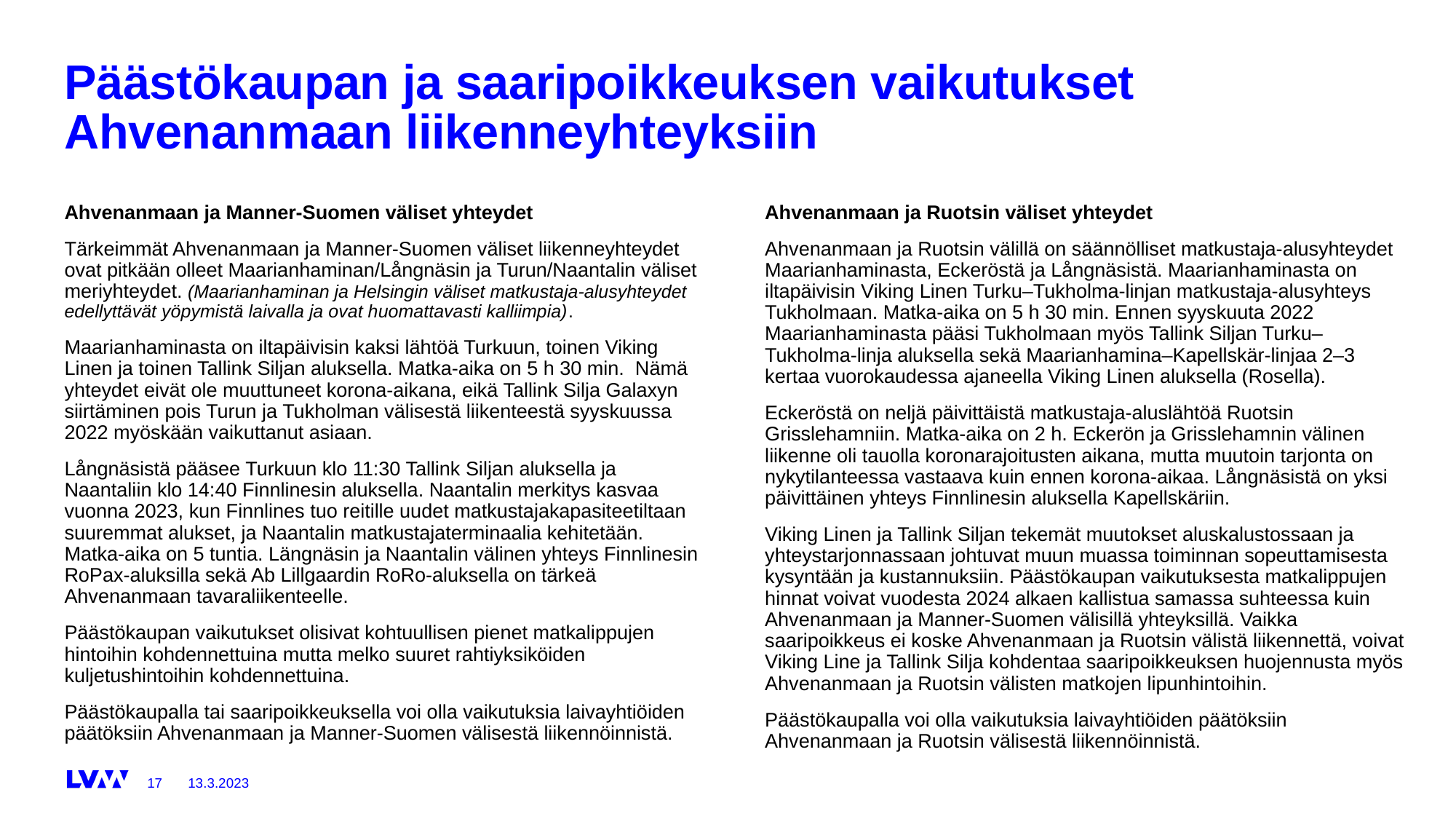

# Päästökaupan ja saaripoikkeuksen vaikutukset Ahvenanmaan liikenneyhteyksiin
Ahvenanmaan ja Manner-Suomen väliset yhteydet
Tärkeimmät Ahvenanmaan ja Manner-Suomen väliset liikenneyhteydet ovat pitkään olleet Maarianhaminan/Långnäsin ja Turun/Naantalin väliset meriyhteydet. (Maarianhaminan ja Helsingin väliset matkustaja-alusyhteydet edellyttävät yöpymistä laivalla ja ovat huomattavasti kalliimpia).
Maarianhaminasta on iltapäivisin kaksi lähtöä Turkuun, toinen Viking Linen ja toinen Tallink Siljan aluksella. Matka-aika on 5 h 30 min.  Nämä yhteydet eivät ole muuttuneet korona-aikana, eikä Tallink Silja Galaxyn siirtäminen pois Turun ja Tukholman välisestä liikenteestä syyskuussa 2022 myöskään vaikuttanut asiaan.
Långnäsistä pääsee Turkuun klo 11:30 Tallink Siljan aluksella ja Naantaliin klo 14:40 Finnlinesin aluksella. Naantalin merkitys kasvaa vuonna 2023, kun Finnlines tuo reitille uudet matkustajakapasiteetiltaan suuremmat alukset, ja Naantalin matkustajaterminaalia kehitetään. Matka-aika on 5 tuntia. Längnäsin ja Naantalin välinen yhteys Finnlinesin RoPax-aluksilla sekä Ab Lillgaardin RoRo-aluksella on tärkeä Ahvenanmaan tavaraliikenteelle.
Päästökaupan vaikutukset olisivat kohtuullisen pienet matkalippujen hintoihin kohdennettuina mutta melko suuret rahtiyksiköiden kuljetushintoihin kohdennettuina.
Päästökaupalla tai saaripoikkeuksella voi olla vaikutuksia laivayhtiöiden päätöksiin Ahvenanmaan ja Manner-Suomen välisestä liikennöinnistä.
Ahvenanmaan ja Ruotsin väliset yhteydet
Ahvenanmaan ja Ruotsin välillä on säännölliset matkustaja-alusyhteydet Maarianhaminasta, Eckeröstä ja Långnäsistä. Maarianhaminasta on iltapäivisin Viking Linen Turku–Tukholma-linjan matkustaja-alusyhteys Tukholmaan. Matka-aika on 5 h 30 min. Ennen syyskuuta 2022 Maarianhaminasta pääsi Tukholmaan myös Tallink Siljan Turku–Tukholma-linja aluksella sekä Maarianhamina–Kapellskär-linjaa 2–3 kertaa vuorokaudessa ajaneella Viking Linen aluksella (Rosella).
Eckeröstä on neljä päivittäistä matkustaja-aluslähtöä Ruotsin Grisslehamniin. Matka-aika on 2 h. Eckerön ja Grisslehamnin välinen liikenne oli tauolla koronarajoitusten aikana, mutta muutoin tarjonta on nykytilanteessa vastaava kuin ennen korona-aikaa. Långnäsistä on yksi päivittäinen yhteys Finnlinesin aluksella Kapellskäriin.
Viking Linen ja Tallink Siljan tekemät muutokset aluskalustossaan ja yhteystarjonnassaan johtuvat muun muassa toiminnan sopeuttamisesta kysyntään ja kustannuksiin. Päästökaupan vaikutuksesta matkalippujen hinnat voivat vuodesta 2024 alkaen kallistua samassa suhteessa kuin Ahvenanmaan ja Manner-Suomen välisillä yhteyksillä. Vaikka saaripoikkeus ei koske Ahvenanmaan ja Ruotsin välistä liikennettä, voivat Viking Line ja Tallink Silja kohdentaa saaripoikkeuksen huojennusta myös Ahvenanmaan ja Ruotsin välisten matkojen lipunhintoihin.
Päästökaupalla voi olla vaikutuksia laivayhtiöiden päätöksiin Ahvenanmaan ja Ruotsin välisestä liikennöinnistä.

13.3.2023

17